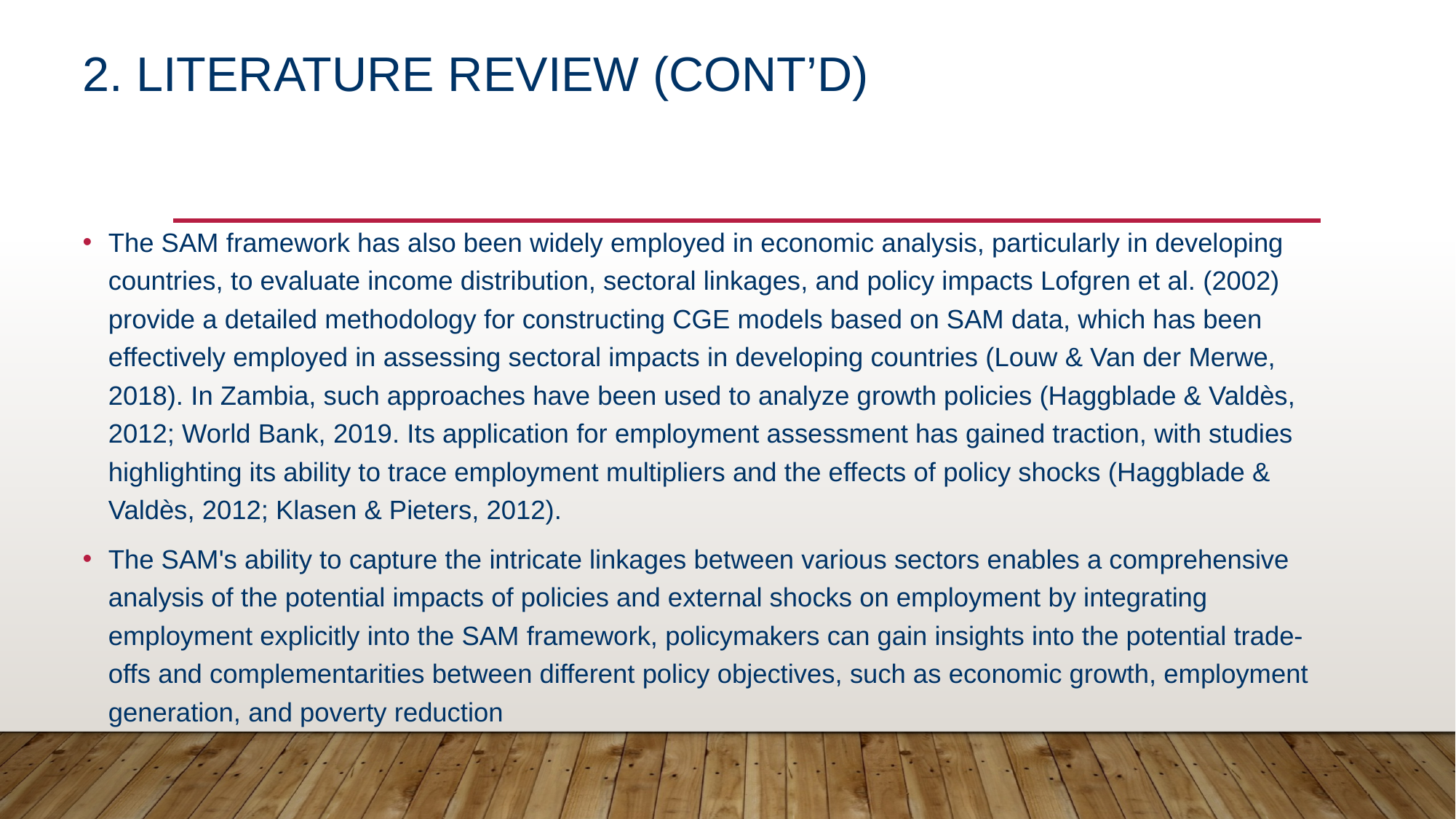

# 2. Literature Review (Cont’d)
The SAM framework has also been widely employed in economic analysis, particularly in developing countries, to evaluate income distribution, sectoral linkages, and policy impacts Lofgren et al. (2002) provide a detailed methodology for constructing CGE models based on SAM data, which has been effectively employed in assessing sectoral impacts in developing countries (Louw & Van der Merwe, 2018). In Zambia, such approaches have been used to analyze growth policies (Haggblade & Valdès, 2012; World Bank, 2019. Its application for employment assessment has gained traction, with studies highlighting its ability to trace employment multipliers and the effects of policy shocks (Haggblade & Valdès, 2012; Klasen & Pieters, 2012).
The SAM's ability to capture the intricate linkages between various sectors enables a comprehensive analysis of the potential impacts of policies and external shocks on employment by integrating employment explicitly into the SAM framework, policymakers can gain insights into the potential trade-offs and complementarities between different policy objectives, such as economic growth, employment generation, and poverty reduction